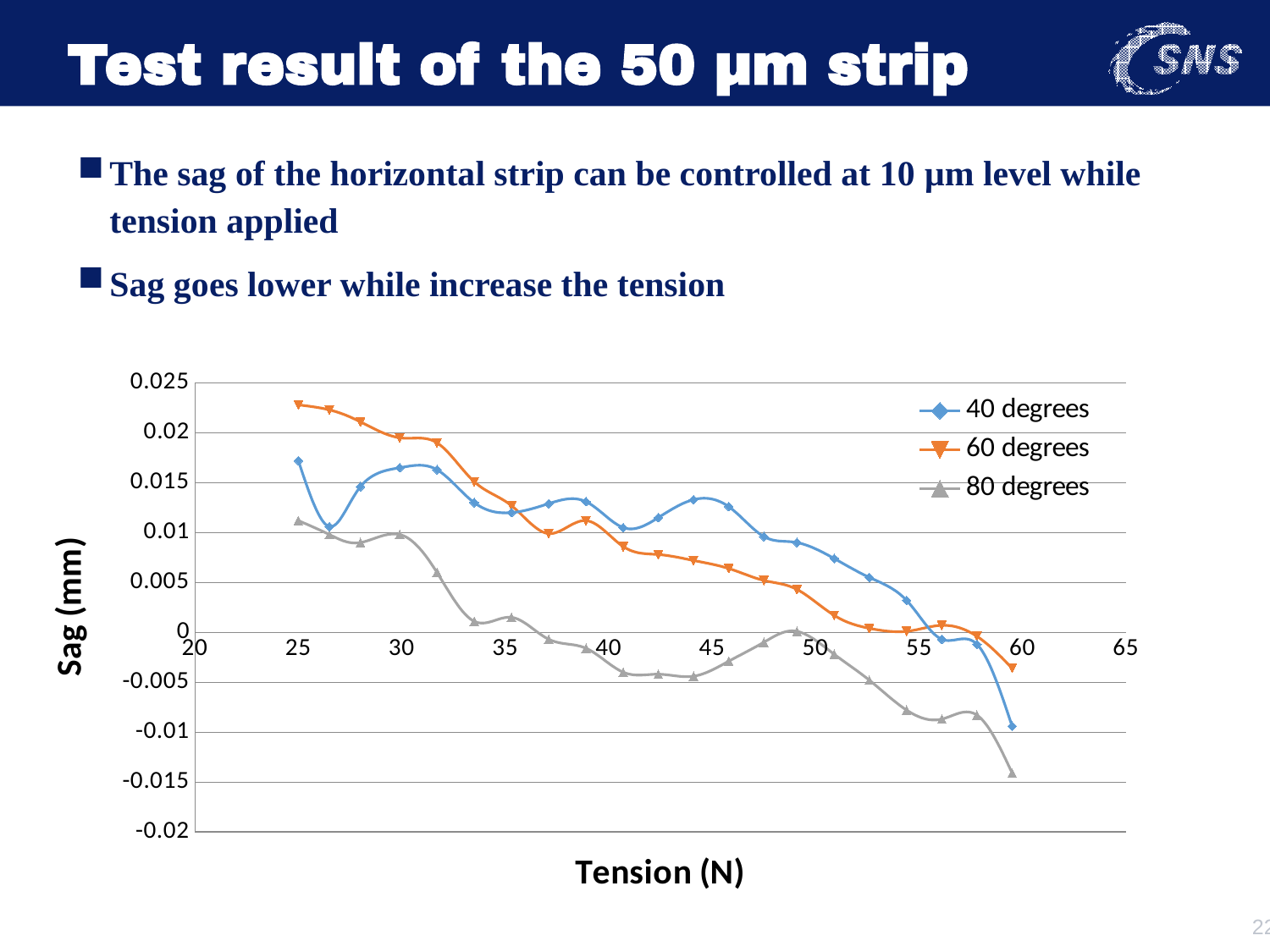

# Test result of the 50 μm strip
The sag of the horizontal strip can be controlled at 10 μm level while tension applied
Sag goes lower while increase the tension

### Chart

| Category |  |  |  |
|---|---|---|---|